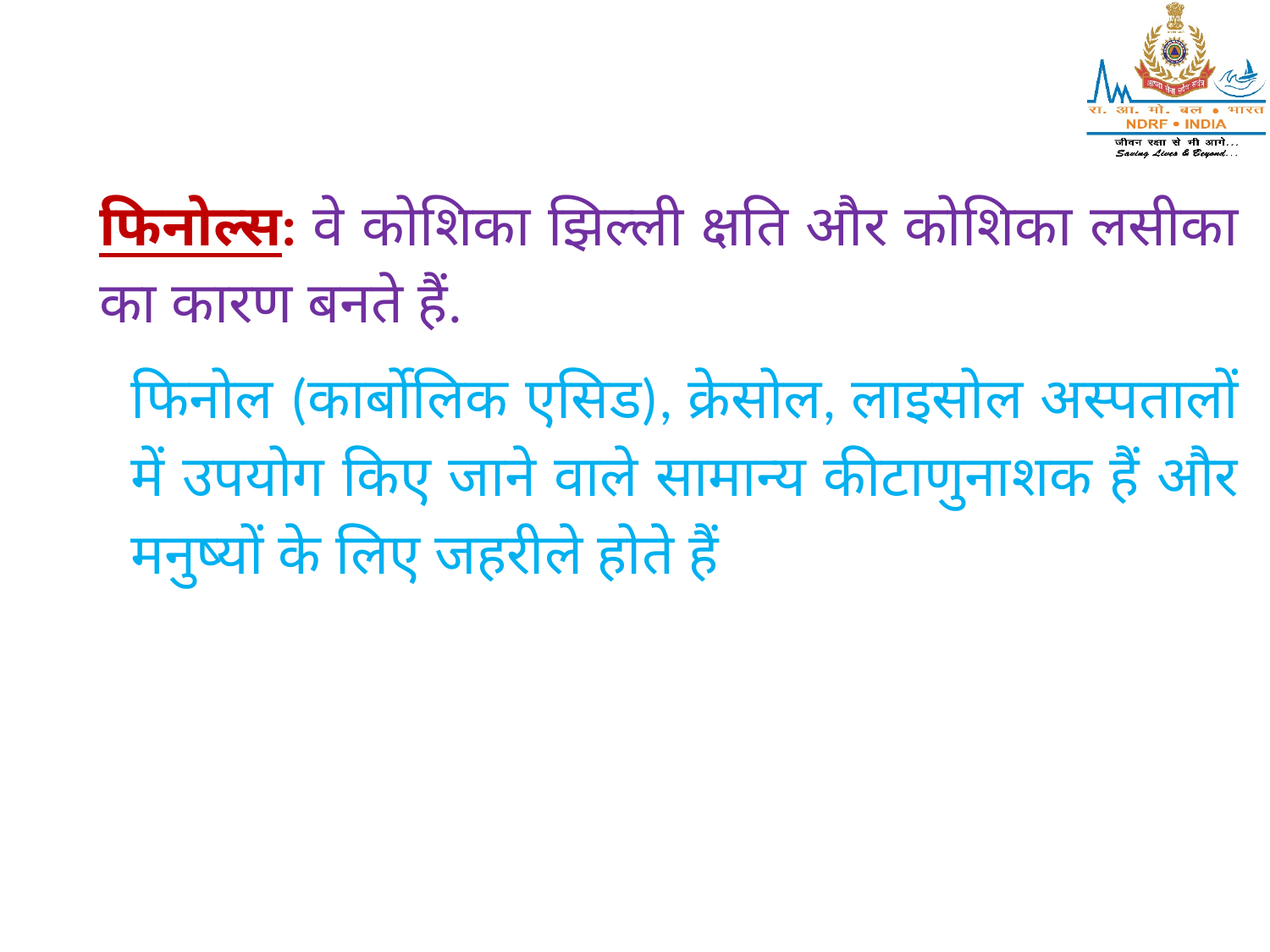

फिनोल्स: वे कोशिका झिल्ली क्षति और कोशिका लसीका का कारण बनते हैं.
फिनोल (कार्बोलिक एसिड), क्रेसोल, लाइसोल अस्पतालों में उपयोग किए जाने वाले सामान्य कीटाणुनाशक हैं और मनुष्यों के लिए जहरीले होते हैं